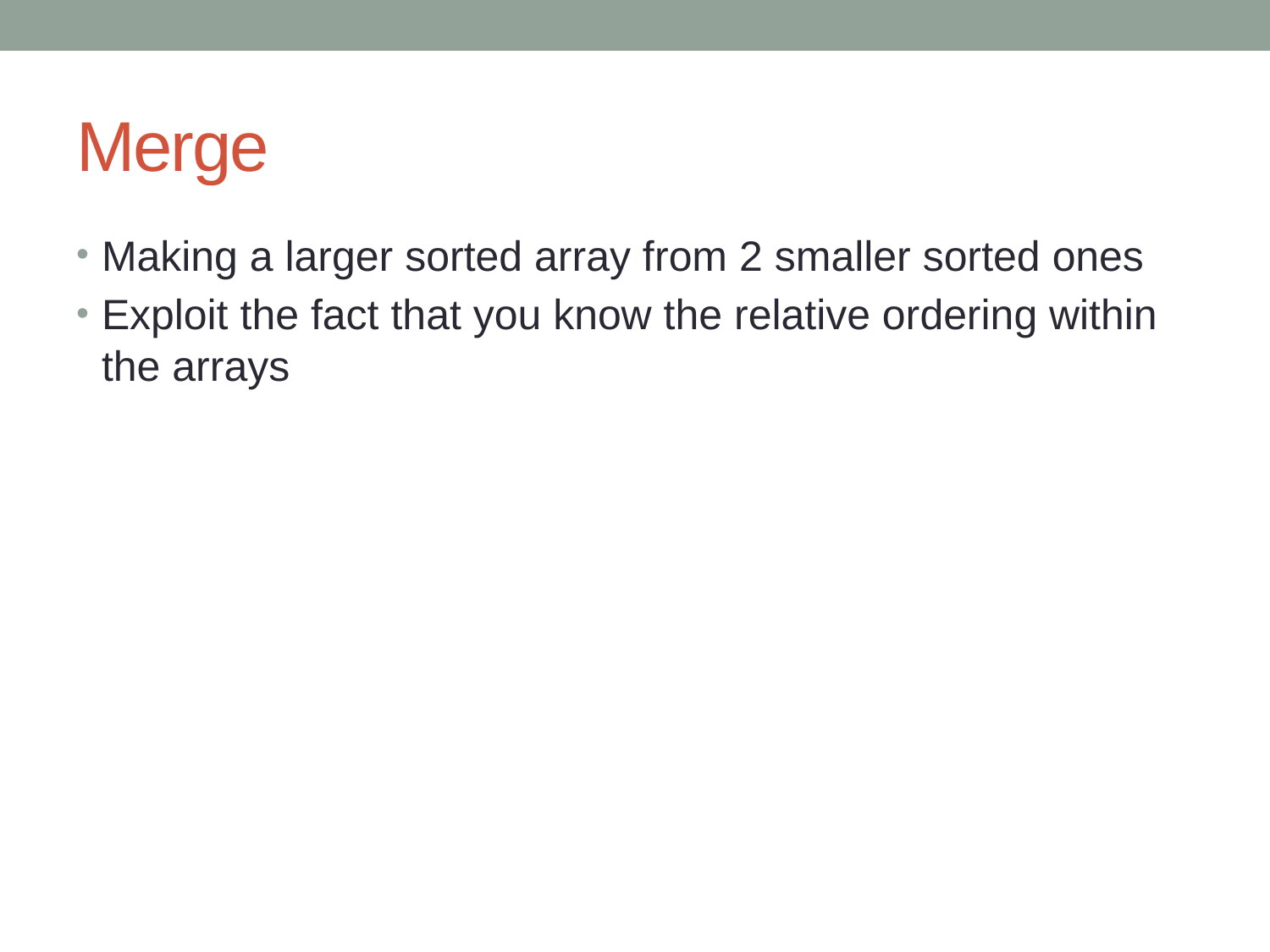

# Merge
Making a larger sorted array from 2 smaller sorted ones
Exploit the fact that you know the relative ordering within the arrays